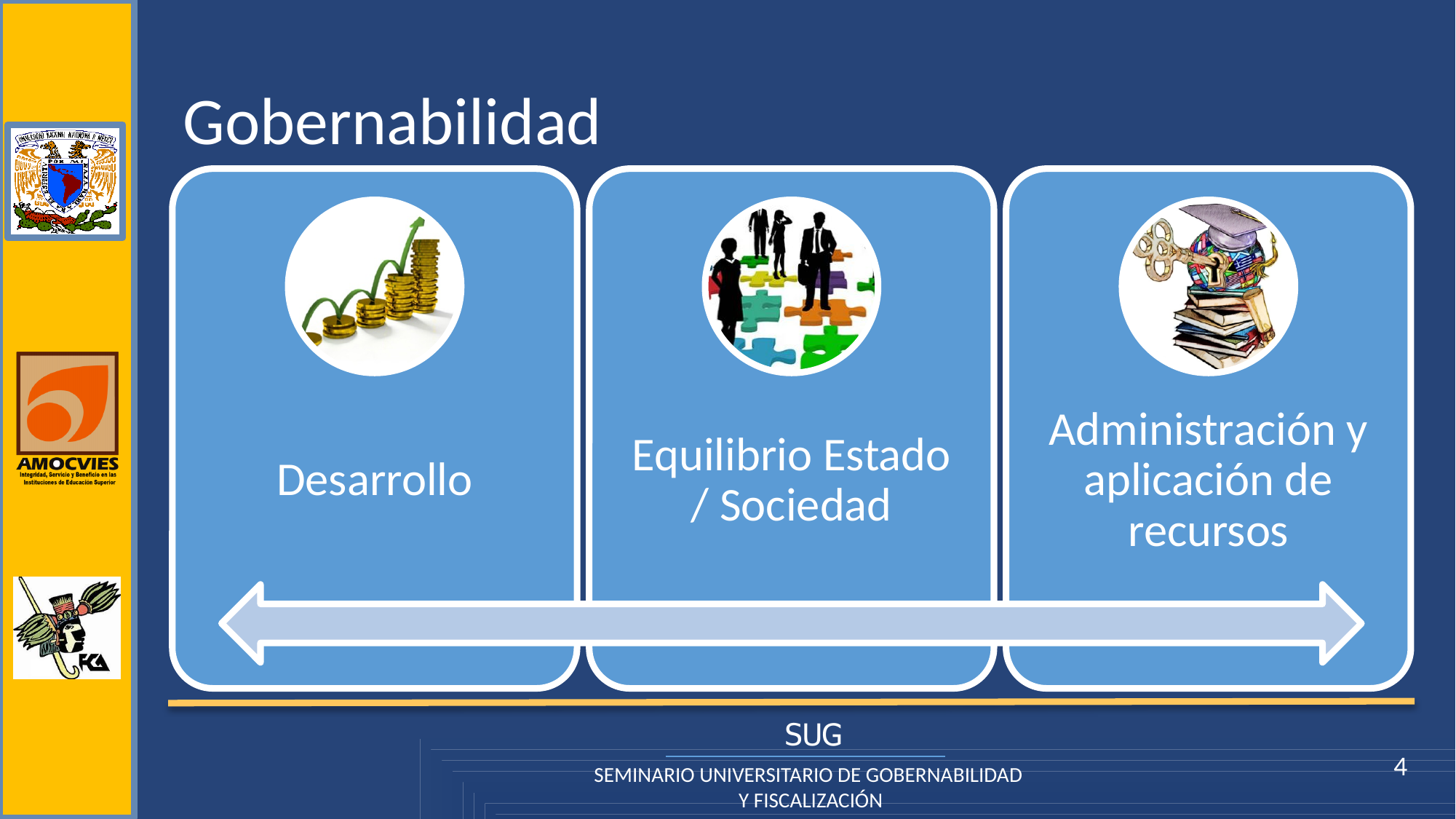

# Gobernabilidad
Desarrollo
Equilibrio Estado / Sociedad
Administración y aplicación de recursos